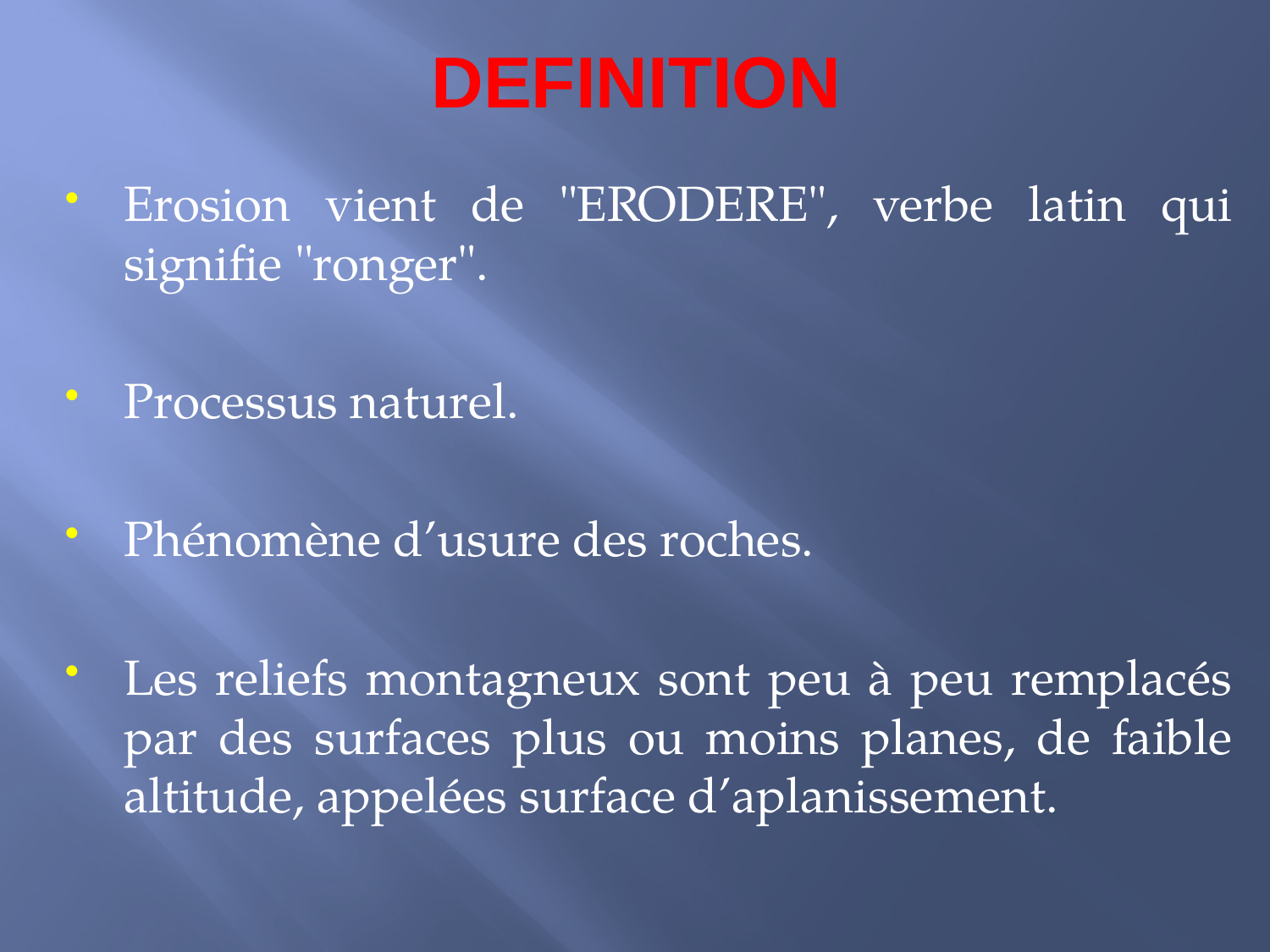

# DEFINITION
Erosion vient de "ERODERE", verbe latin qui signifie "ronger".

Processus naturel.

Phénomène d’usure des roches.

Les reliefs montagneux sont peu à peu remplacés par des surfaces plus ou moins planes, de faible altitude, appelées surface d’aplanissement.